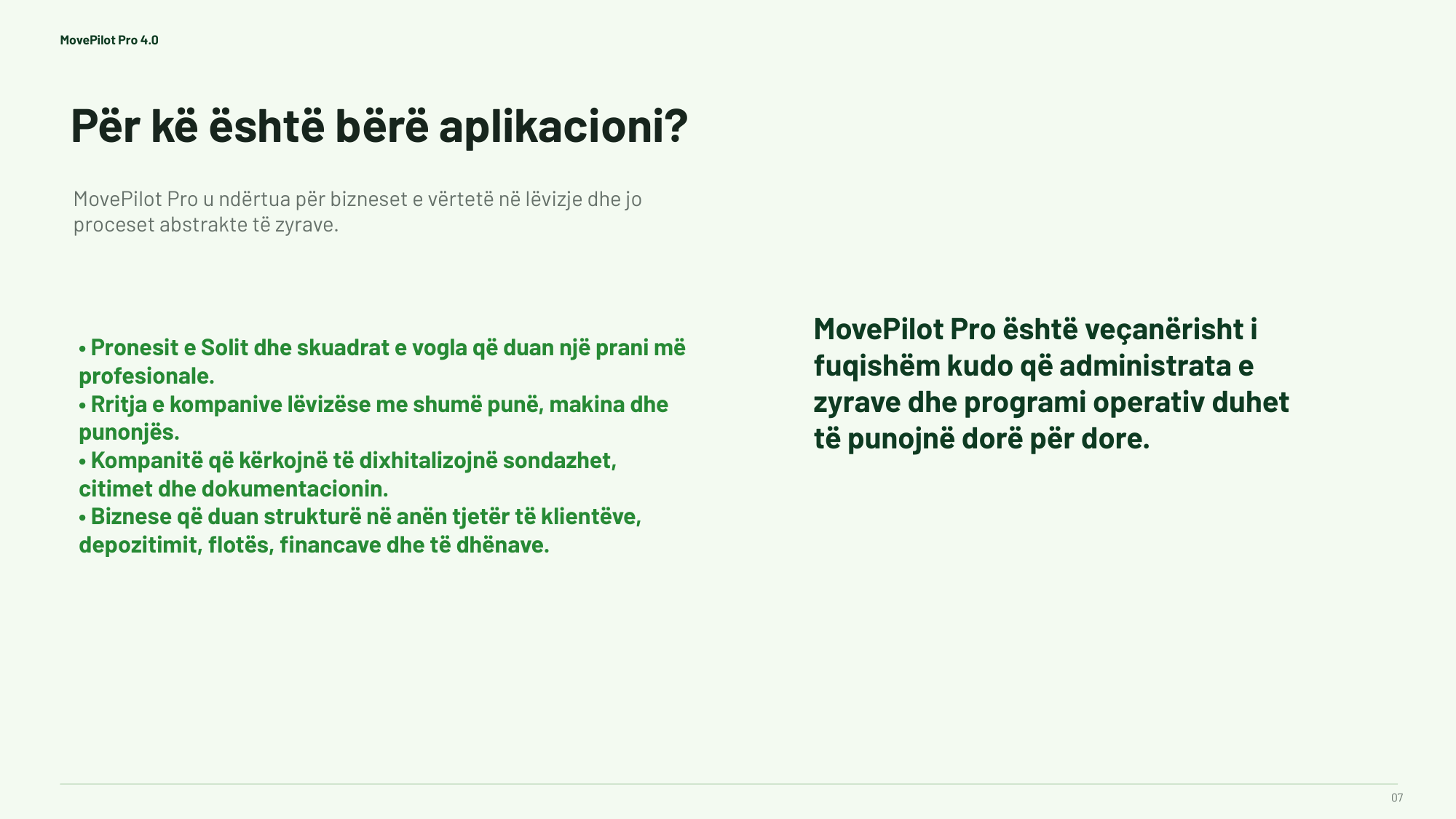

MovePilot Pro 4.0
Për kë është bërë aplikacioni?
MovePilot Pro është veçanërisht i fuqishëm kudo që administrata e zyrave dhe programi operativ duhet të punojnë dorë për dore.
MovePilot Pro u ndërtua për bizneset e vërtetë në lëvizje dhe jo proceset abstrakte të zyrave.
• Pronesit e Solit dhe skuadrat e vogla që duan një prani më profesionale.
• Rritja e kompanive lëvizëse me shumë punë, makina dhe punonjës.
• Kompanitë që kërkojnë të dixhitalizojnë sondazhet, citimet dhe dokumentacionin.
• Biznese që duan strukturë në anën tjetër të klientëve, depozitimit, flotës, financave dhe të dhënave.

07